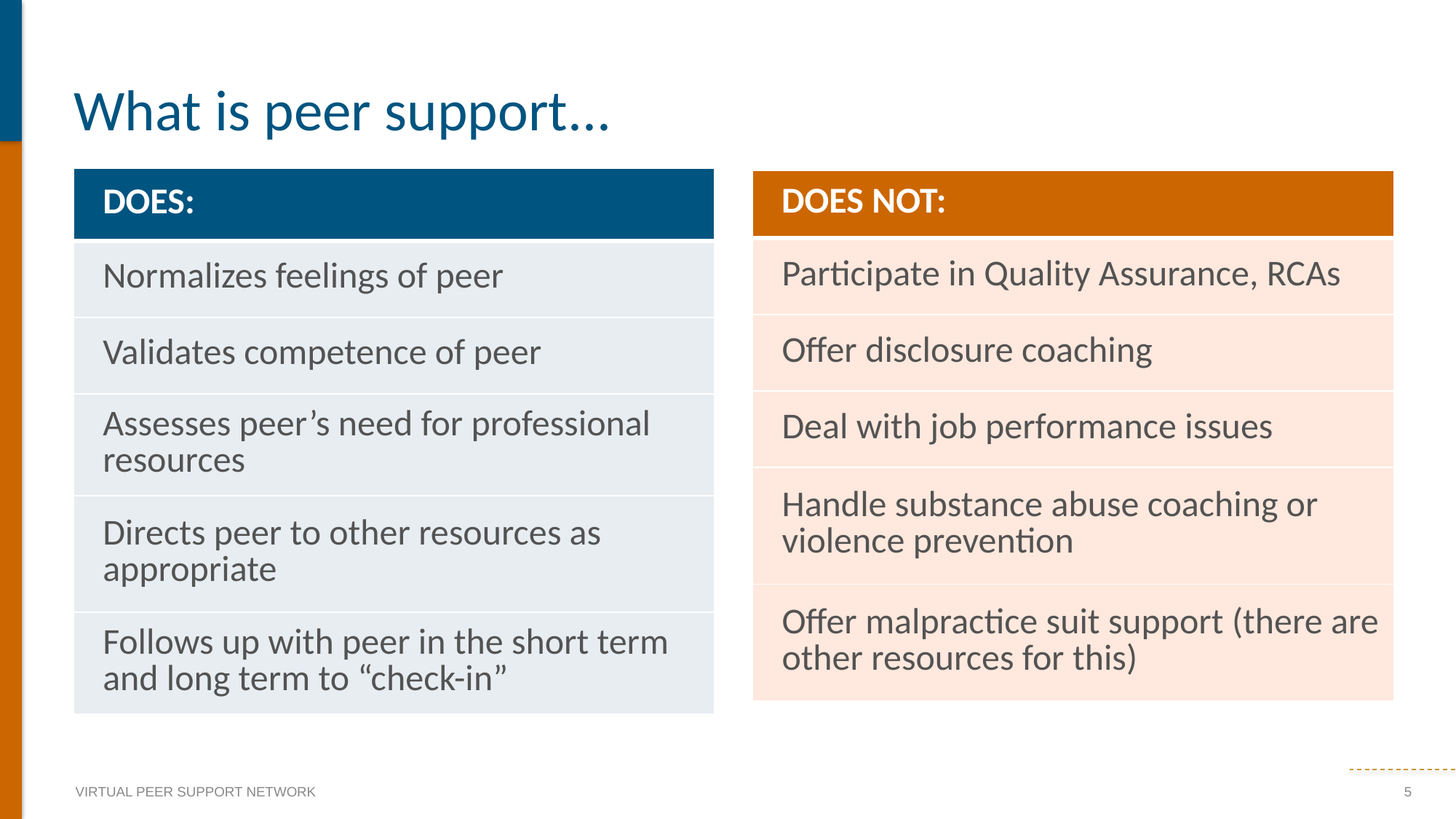

# What is peer support...
| DOES: |
| --- |
| Normalizes feelings of peer |
| Validates competence of peer |
| Assesses peer’s need for professional resources |
| Directs peer to other resources as appropriate |
| Follows up with peer in the short term and long term to “check-in” |
| DOES NOT: |
| --- |
| Participate in Quality Assurance, RCAs |
| Offer disclosure coaching |
| Deal with job performance issues |
| Handle substance abuse coaching or violence prevention |
| Offer malpractice suit support (there are other resources for this) |
5